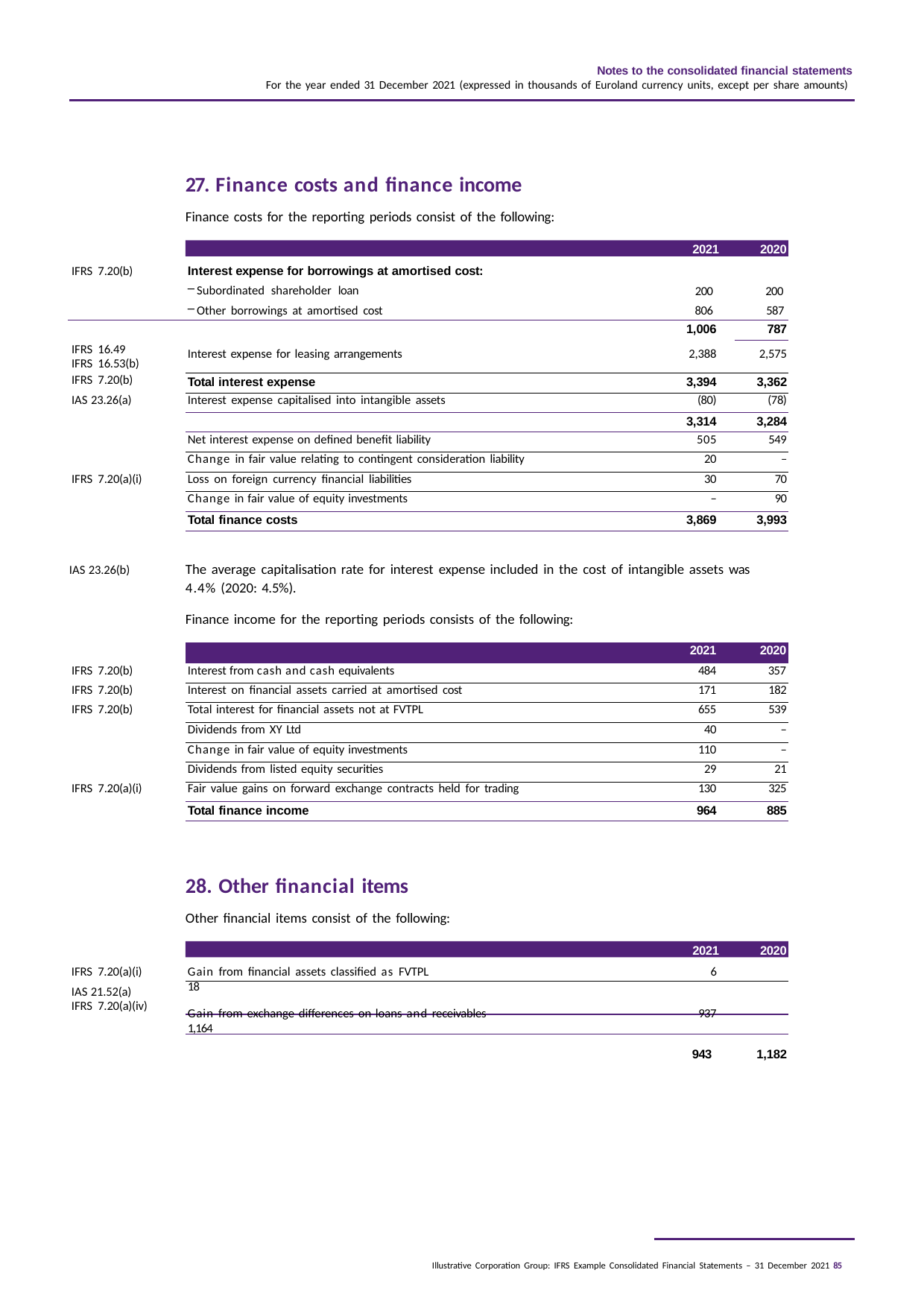

Notes to the consolidated financial statements
For the year ended 31 December 2021 (expressed in thousands of Euroland currency units, except per share amounts)

27. Finance costs and finance income
Finance costs for the reporting periods consist of the following:
2021	2020
Interest expense for borrowings at amortised cost:
Subordinated shareholder loan
Other borrowings at amortised cost
IFRS 7.20(b)
200
806
200
587
| 1,006 |  |  | 787 |
| --- | --- | --- | --- |
| IFRS 16.49 IFRS 16.53(b) | Interest expense for leasing arrangements | 2,388 | 2,575 |
| IFRS 7.20(b) | Total interest expense | 3,394 | 3,362 |
| IAS 23.26(a) | Interest expense capitalised into intangible assets | (80) | (78) |
|  |  | 3,314 | 3,284 |
|  | Net interest expense on defined benefit liability | 505 | 549 |
|  | Change in fair value relating to contingent consideration liability | 20 | – |
| IFRS 7.20(a)(i) | Loss on foreign currency financial liabilities | 30 | 70 |
|  | Change in fair value of equity investments | – | 90 |
|  | Total finance costs | 3,869 | 3,993 |
The average capitalisation rate for interest expense included in the cost of intangible assets was 4.4% (2020: 4.5%).
Finance income for the reporting periods consists of the following:
IAS 23.26(b)
|  |  | 2021 | 2020 |
| --- | --- | --- | --- |
| IFRS 7.20(b) | Interest from cash and cash equivalents | 484 | 357 |
| IFRS 7.20(b) | Interest on financial assets carried at amortised cost | 171 | 182 |
| IFRS 7.20(b) | Total interest for financial assets not at FVTPL | 655 | 539 |
|  | Dividends from XY Ltd | 40 | – |
|  | Change in fair value of equity investments | 110 | – |
|  | Dividends from listed equity securities | 29 | 21 |
| IFRS 7.20(a)(i) | Fair value gains on forward exchange contracts held for trading | 130 | 325 |
|  | Total finance income | 964 | 885 |
28. Other financial items
Other financial items consist of the following:
2021	2020
IFRS 7.20(a)(i)
IAS 21.52(a) IFRS 7.20(a)(iv)
Gain from financial assets classified as FVTPL	6	18
Gain from exchange differences on loans and receivables	937	1,164
943	1,182

Illustrative Corporation Group: IFRS Example Consolidated Financial Statements – 31 December 2021 85